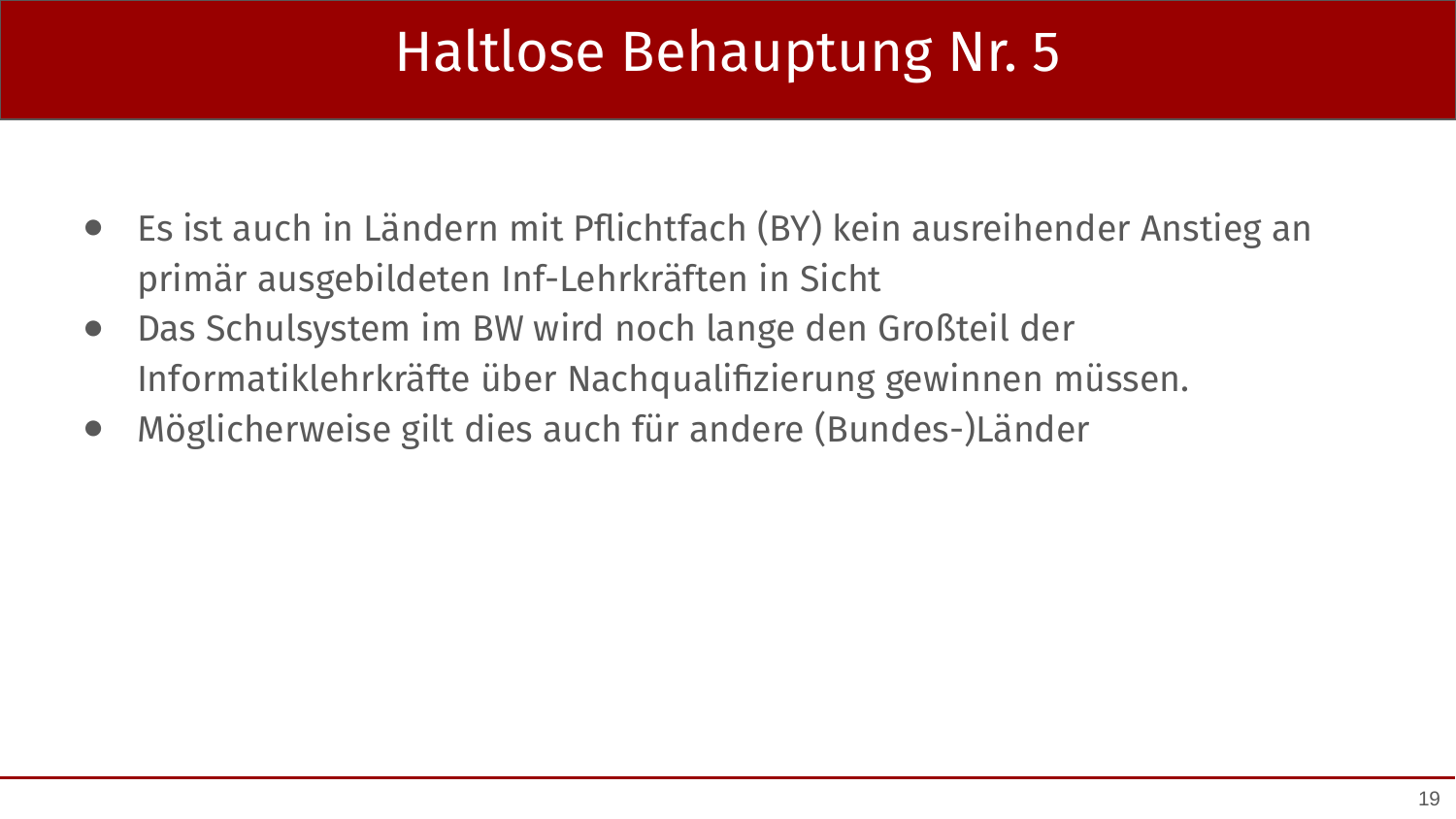

# Haltlose Behauptung Nr. 5
Es ist auch in Ländern mit Pflichtfach (BY) kein ausreihender Anstieg an primär ausgebildeten Inf-Lehrkräften in Sicht
Das Schulsystem im BW wird noch lange den Großteil der Informatiklehrkräfte über Nachqualifizierung gewinnen müssen.
Möglicherweise gilt dies auch für andere (Bundes-)Länder
19